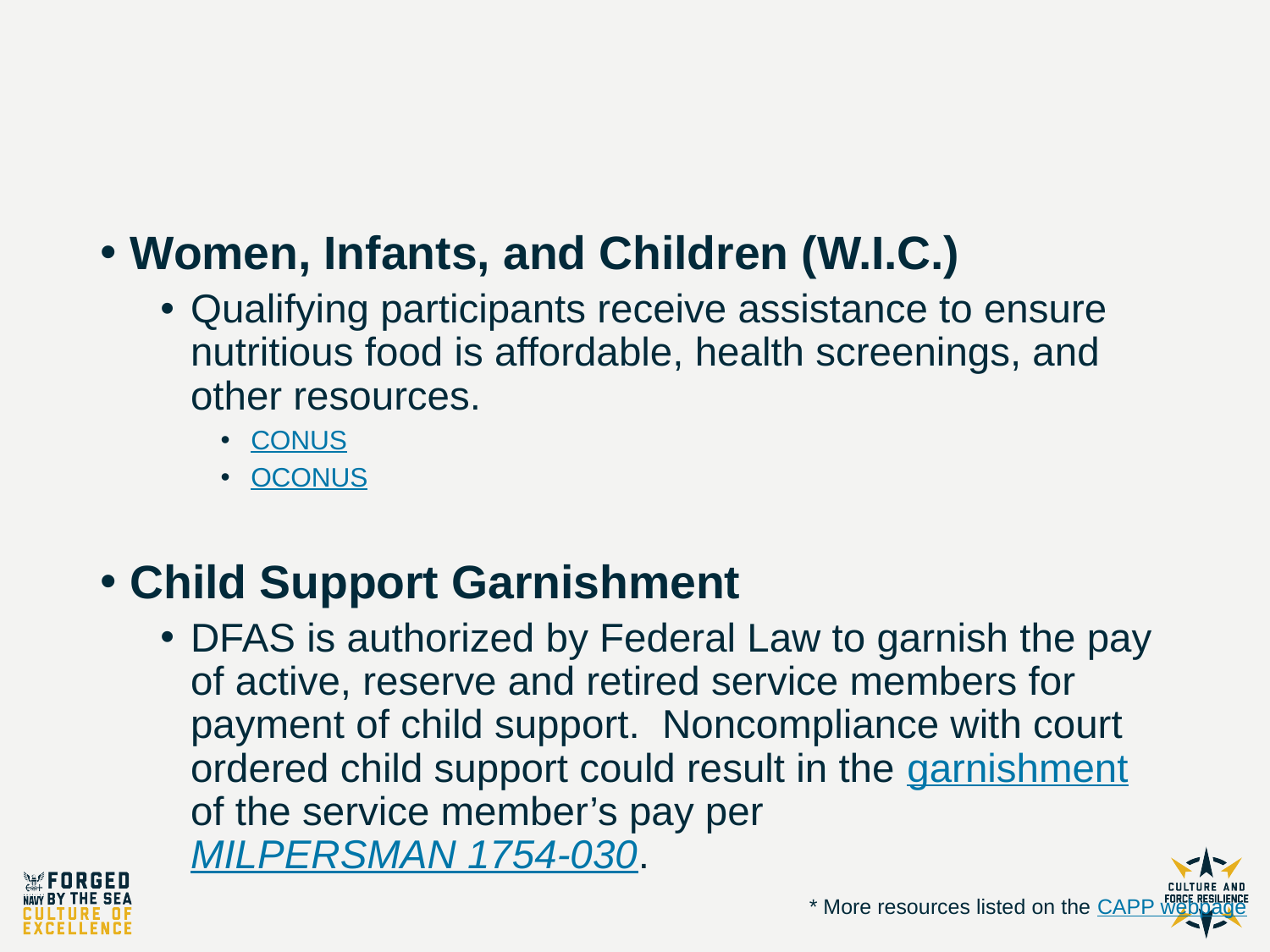

# Available Support Cont.*
Women, Infants, and Children (W.I.C.)
Qualifying participants receive assistance to ensure nutritious food is affordable, health screenings, and other resources.
CONUS
OCONUS

Child Support Garnishment
DFAS is authorized by Federal Law to garnish the pay of active, reserve and retired service members for payment of child support.  Noncompliance with court ordered child support could result in the garnishment of the service member’s pay per MILPERSMAN 1754-030.
* More resources listed on the CAPP webpage